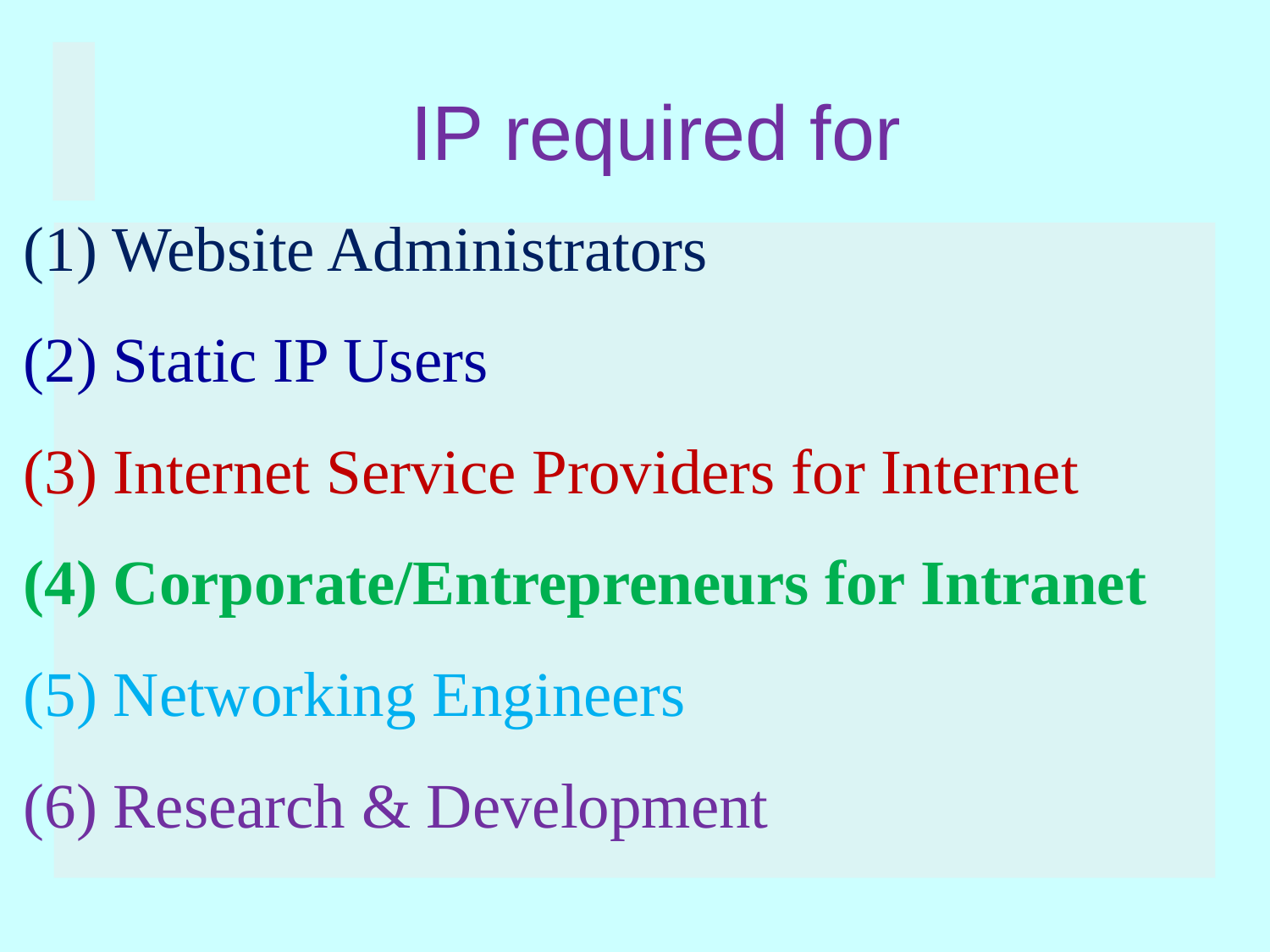

# IP required for
(1) Website Administrators
(2) Static IP Users
(3) Internet Service Providers for Internet
(4) Corporate/Entrepreneurs for Intranet
(5) Networking Engineers
(6) Research & Development